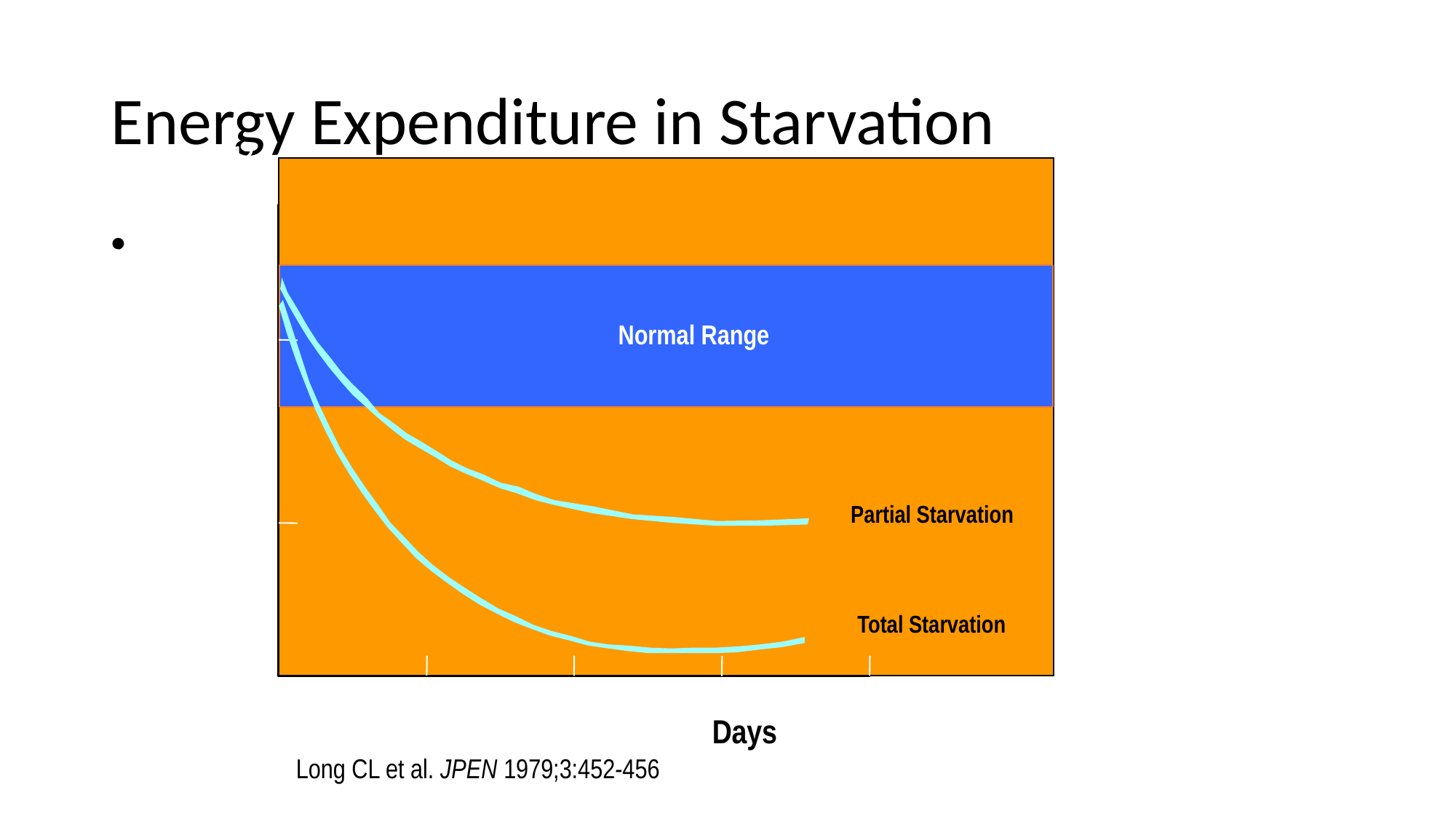

# Energy Expenditure in Starvation
12

Normal Range
8

Nitrogen Excretion (g/day)
Partial Starvation
4

Total Starvation
0

10
20
30
40
Days

Long CL et al. JPEN 1979;3:452-456